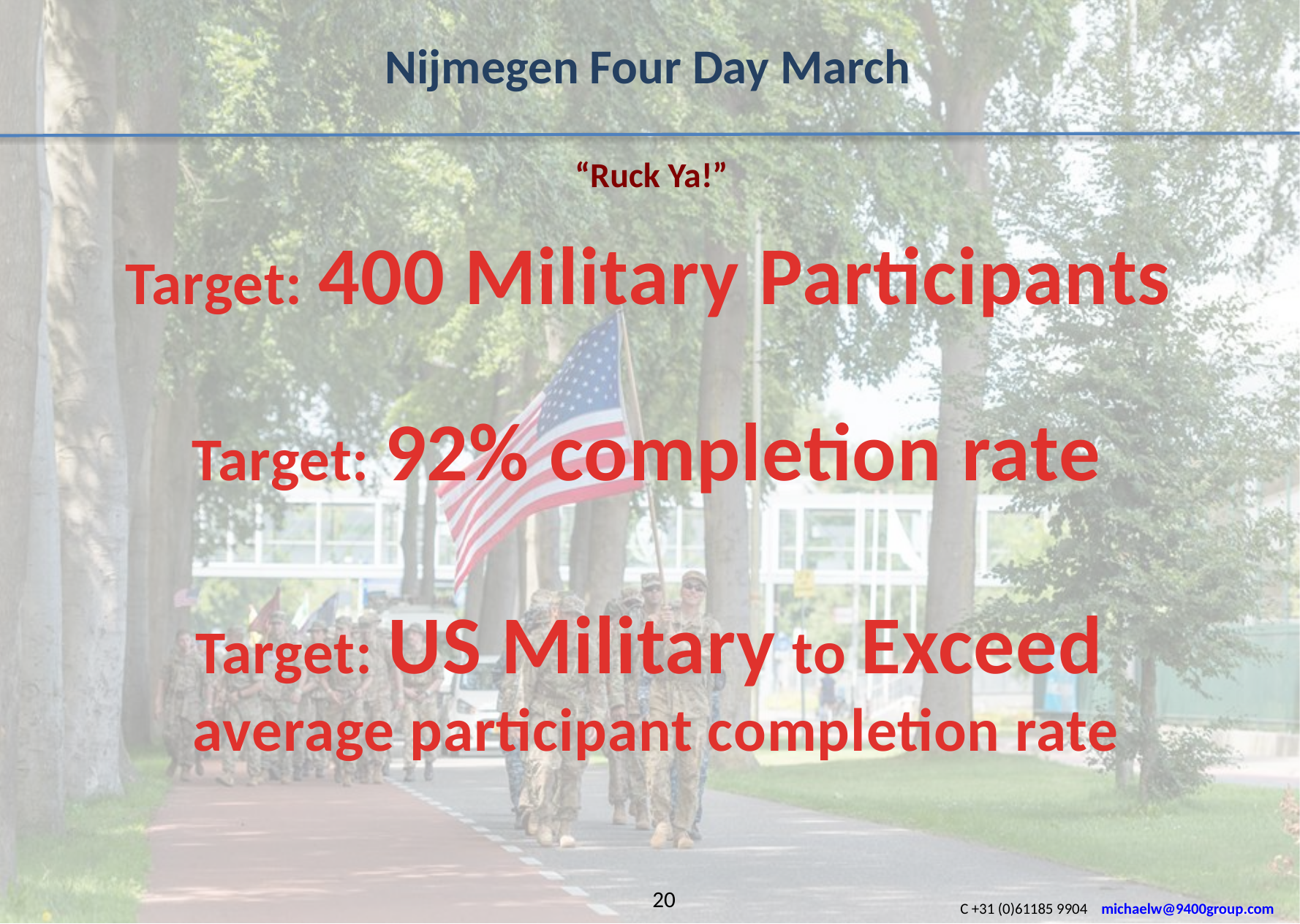

Nijmegen Four Day March
 “Ruck Ya!”

Target: 400 Military Participants
Target: 92% completion rate
Target: US Military to Exceed
average participant completion rate
20